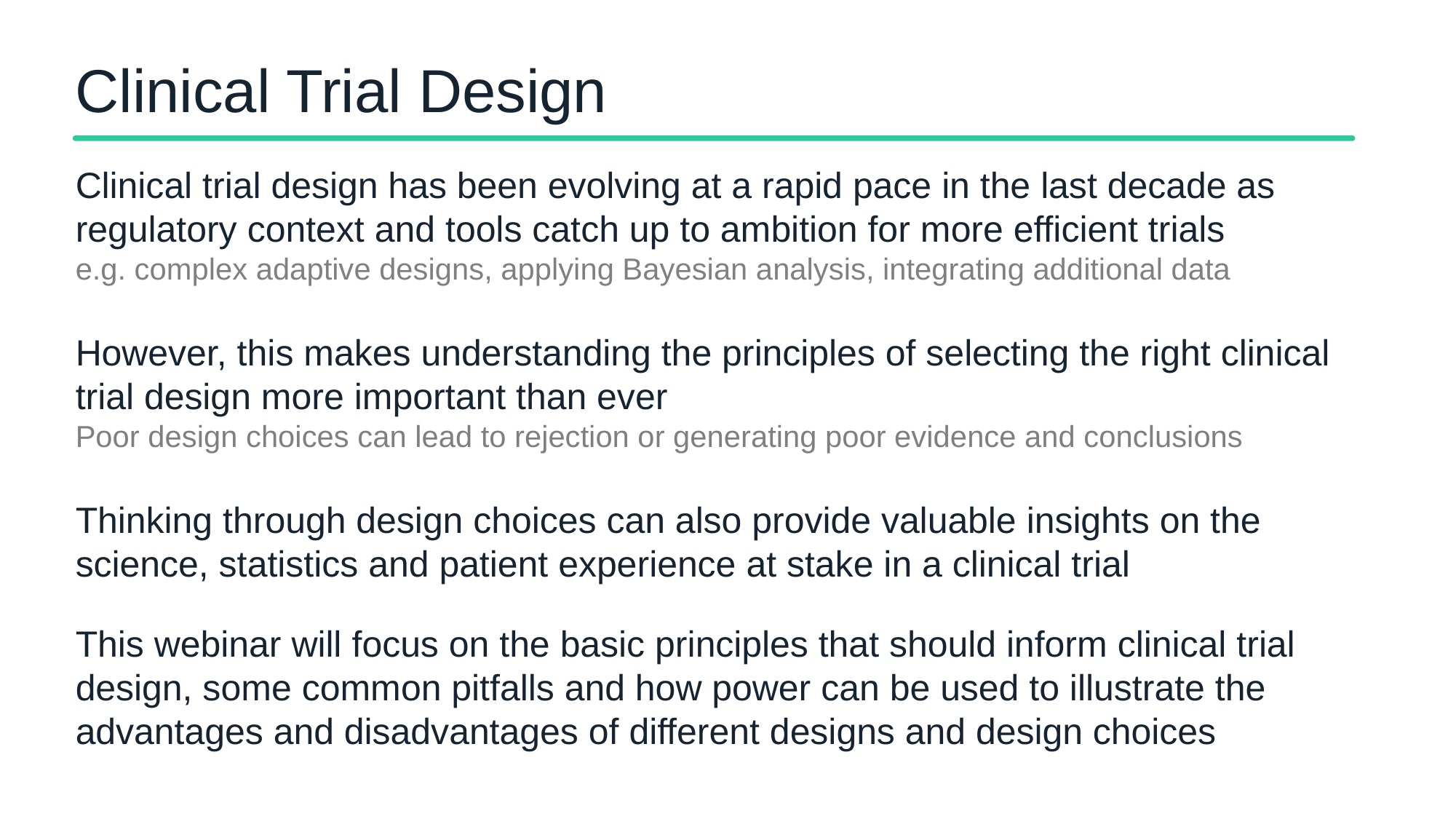

# Clinical Trial Design
Clinical trial design has been evolving at a rapid pace in the last decade as regulatory context and tools catch up to ambition for more efficient trials
e.g. complex adaptive designs, applying Bayesian analysis, integrating additional data

However, this makes understanding the principles of selecting the right clinical trial design more important than ever
Poor design choices can lead to rejection or generating poor evidence and conclusions

Thinking through design choices can also provide valuable insights on the science, statistics and patient experience at stake in a clinical trial

This webinar will focus on the basic principles that should inform clinical trial design, some common pitfalls and how power can be used to illustrate the advantages and disadvantages of different designs and design choices